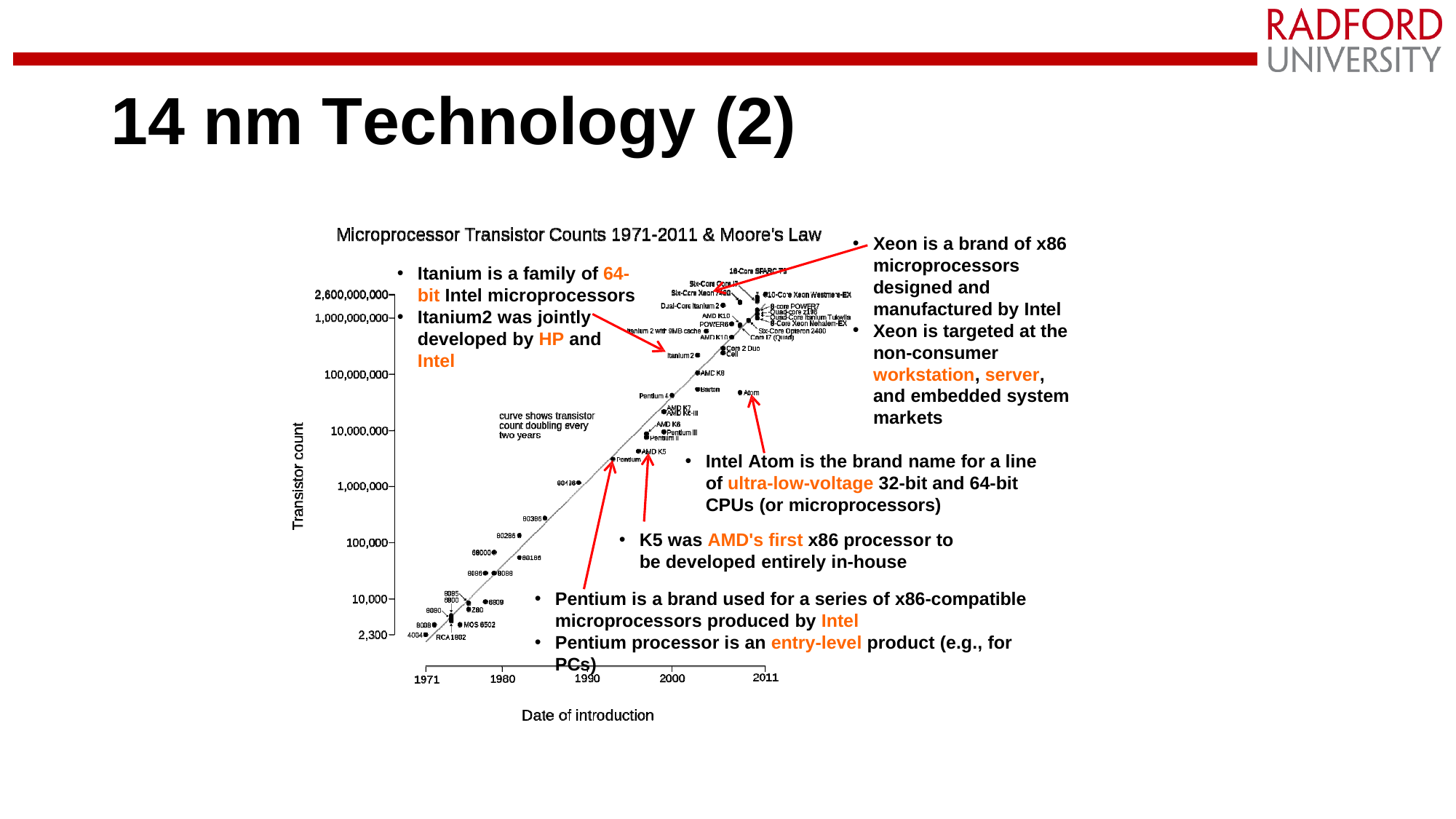

# 14 nm Technology (2)

Xeon is a brand of x86 microprocessors designed and manufactured by Intel
Xeon is targeted at the non-consumer workstation, server, and embedded system markets

Itanium is a family of 64- bit Intel microprocessors
Itanium2 was jointly developed by HP and Intel

Intel Atom is the brand name for a line of ultra-low-voltage 32-bit and 64-bit CPUs (or microprocessors)
K5 was AMD's first x86 processor to be developed entirely in-house
Pentium is a brand used for a series of x86-compatible microprocessors produced by Intel
Pentium processor is an entry-level product (e.g., for PCs)